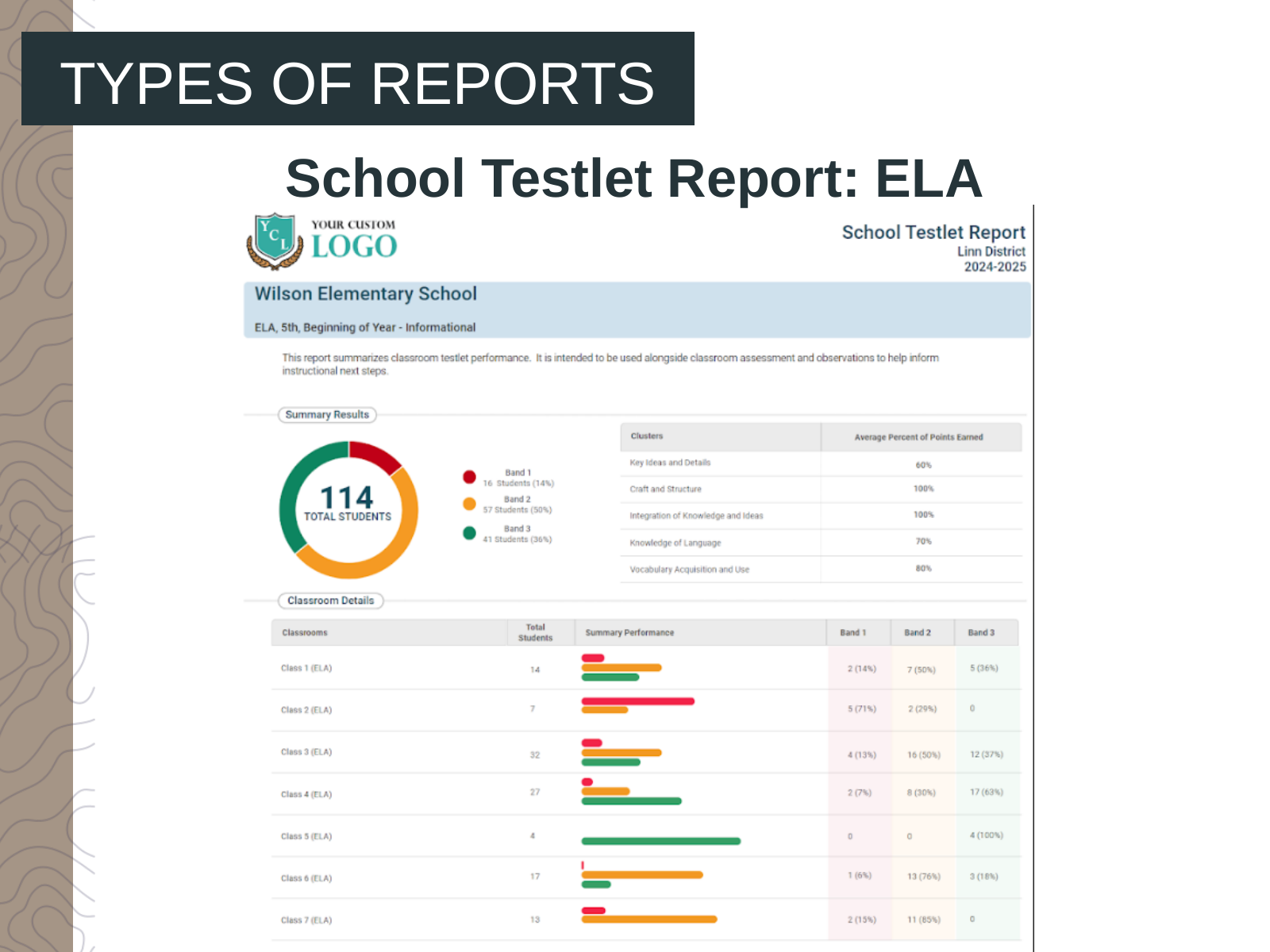

TYPES OF REPORTS

School Testlet Report: ELA

131